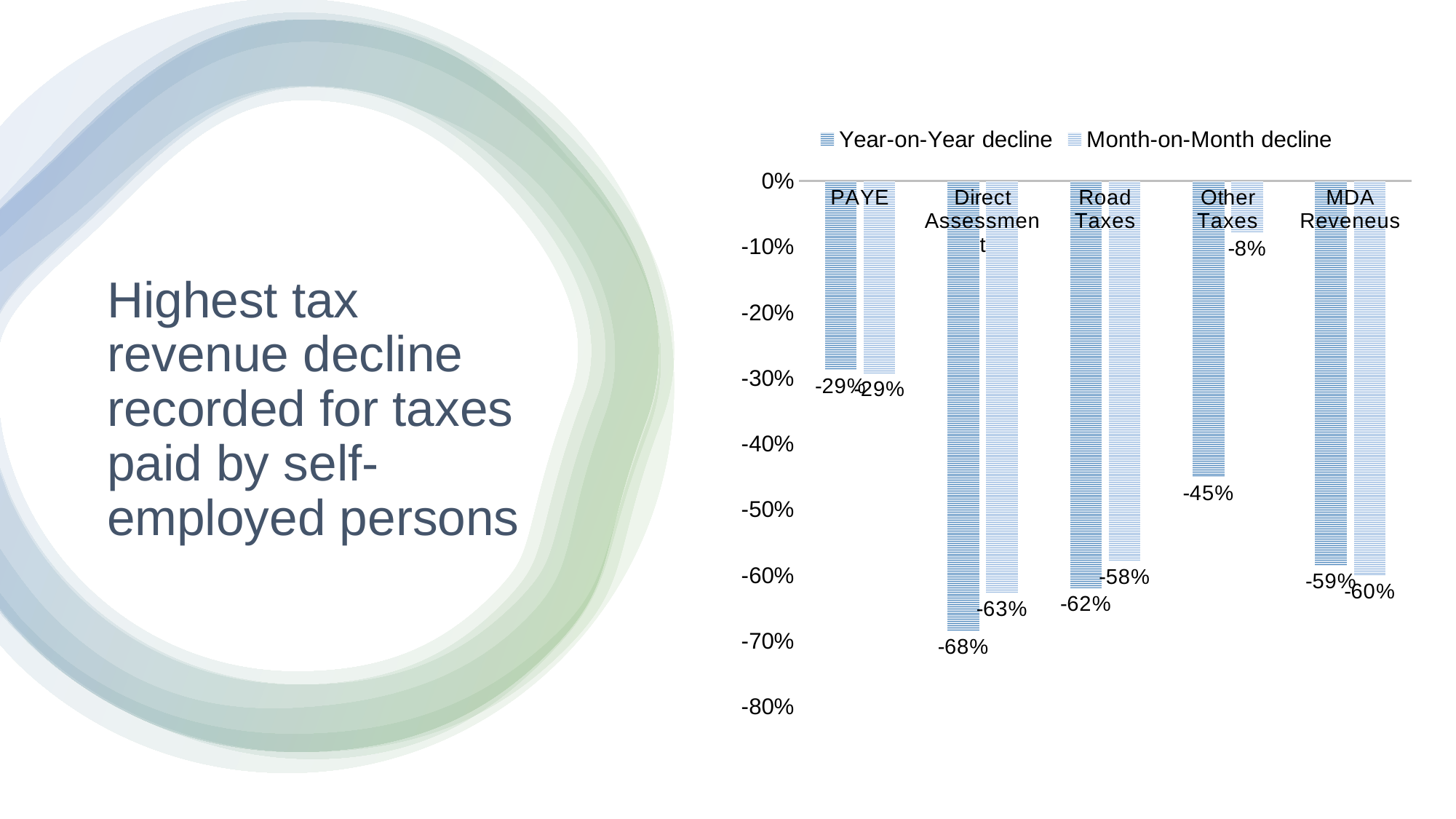

### Chart

| Category | Year-on-Year decline | Month-on-Month decline |
|---|---|---|
| PAYE | -0.2878249382581454 | -0.291876852107005 |
| Direct Assessment | -0.684826018285623 | -0.6265427495028164 |
| Road Taxes | -0.619252222219007 | -0.5779318252001205 |
| Other Taxes | -0.4507104784009482 | -0.07815152752075223 |
| MDA Reveneus | -0.5851498000963049 | -0.6005218297400486 |
# Highest tax revenue decline recorded for taxes paid by self-employed persons